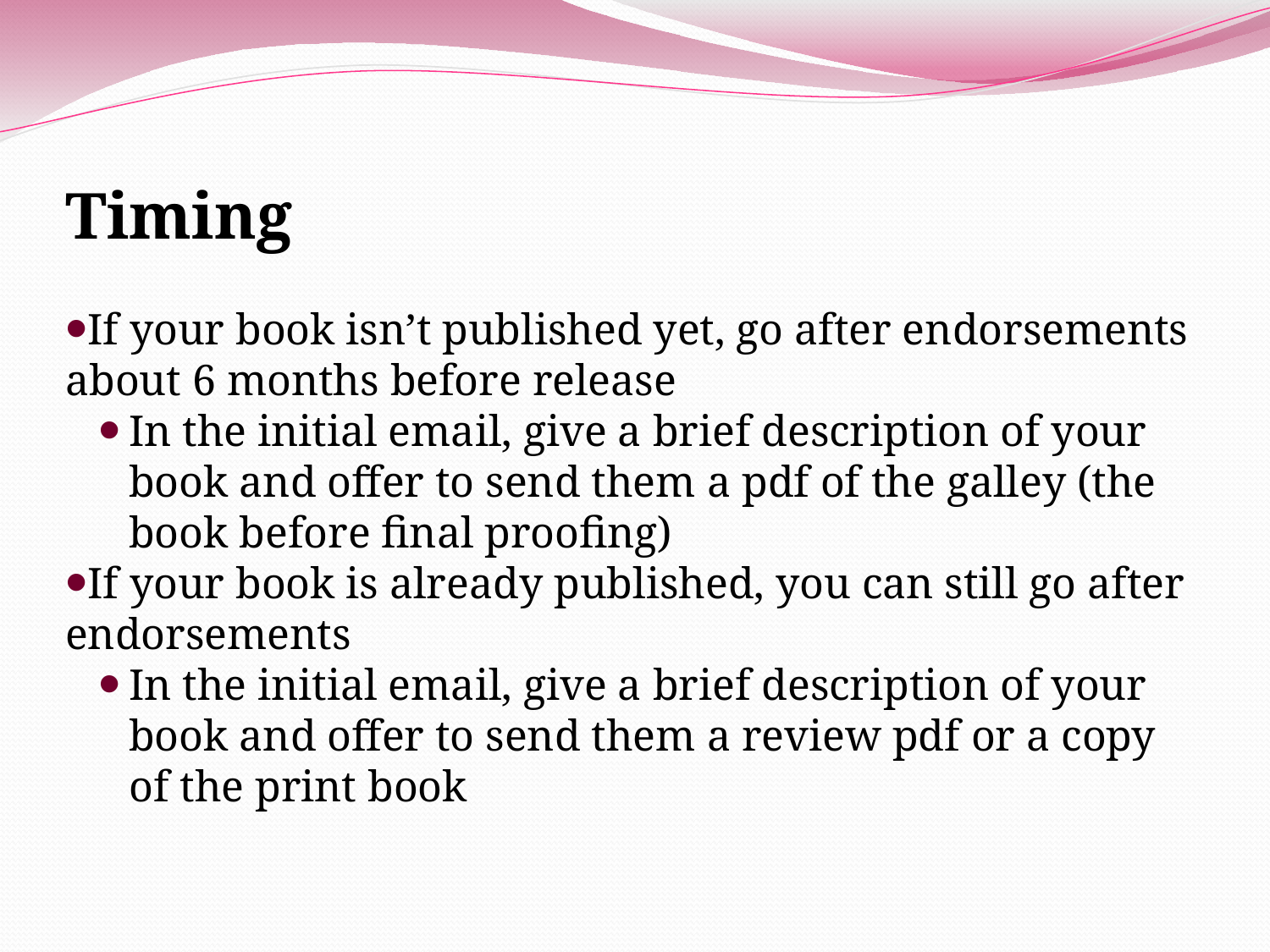

Timing

If your book isn’t published yet, go after endorsements about 6 months before release
In the initial email, give a brief description of your book and offer to send them a pdf of the galley (the book before final proofing)
If your book is already published, you can still go after endorsements
In the initial email, give a brief description of your book and offer to send them a review pdf or a copy of the print book